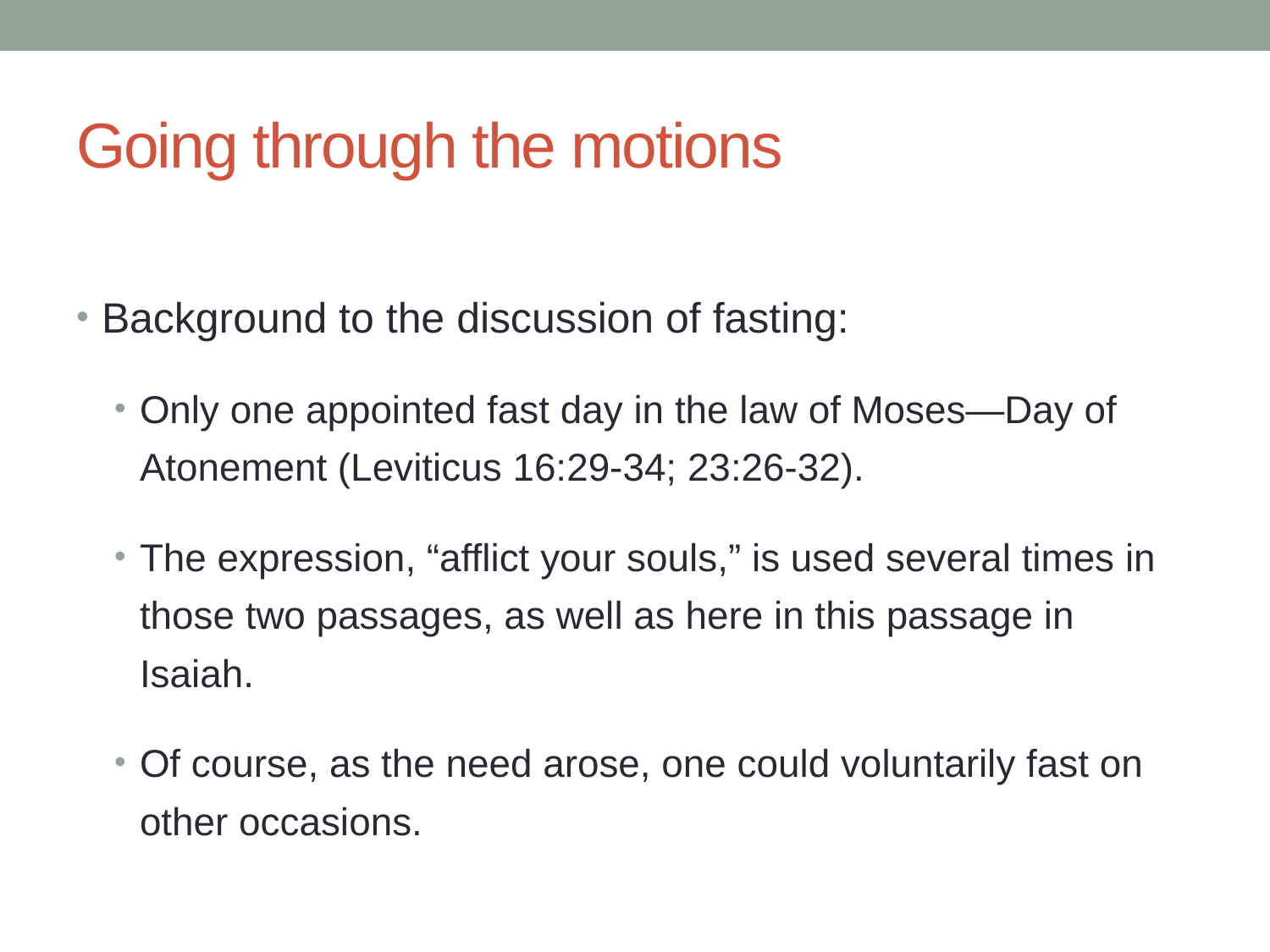

# Going through the motions
Background to the discussion of fasting:
Only one appointed fast day in the law of Moses—Day of Atonement (Leviticus 16:29-34; 23:26-32).
The expression, “afflict your souls,” is used several times in those two passages, as well as here in this passage in Isaiah.
Of course, as the need arose, one could voluntarily fast on other occasions.